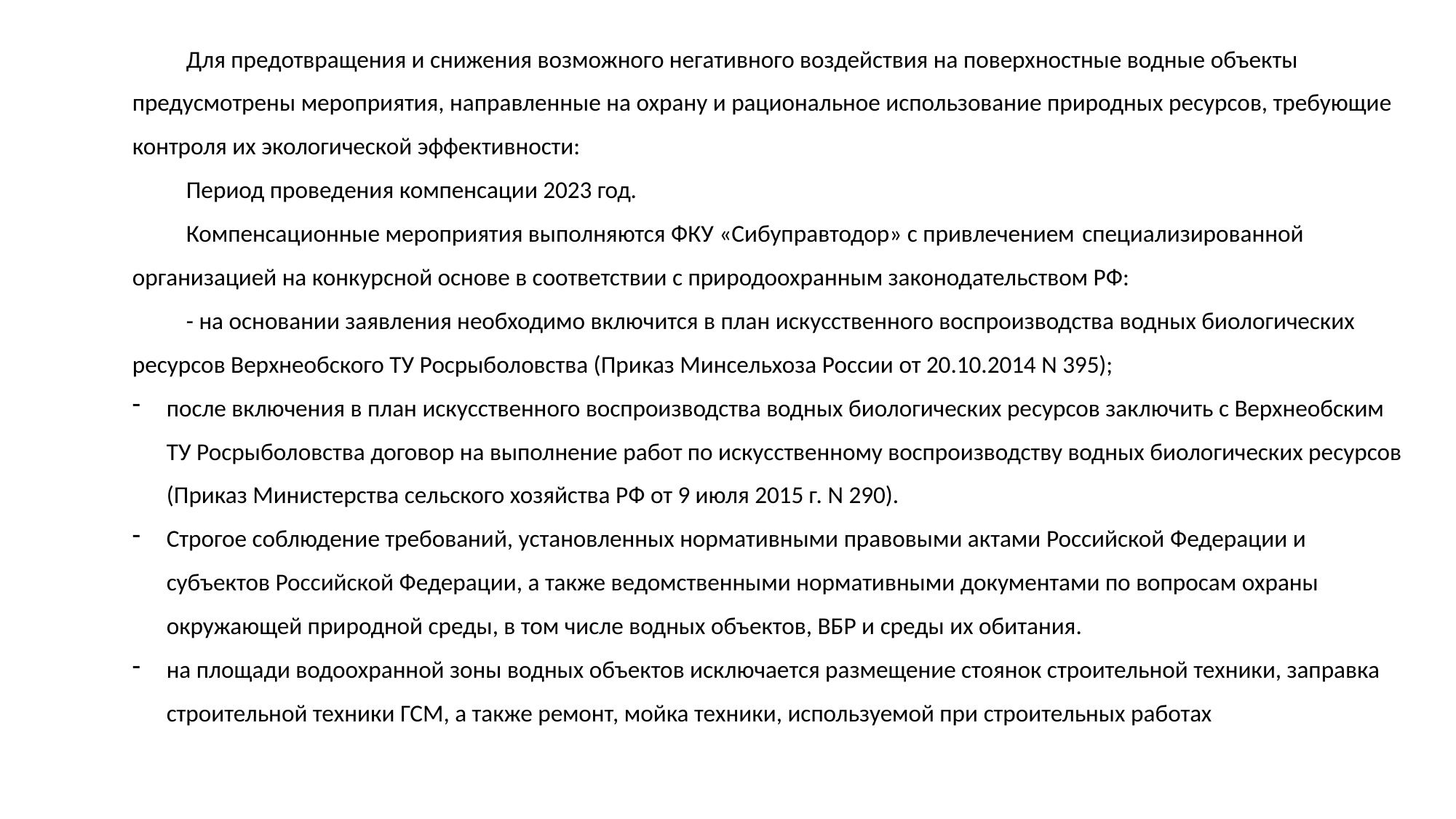

Для предотвращения и снижения возможного негативного воздействия на поверхностные водные объекты предусмотрены мероприятия, направленные на охрану и рациональное использование природных ресурсов, требующие контроля их экологической эффективности:
Период проведения компенсации 2023 год.
Компенсационные мероприятия выполняются ФКУ «Сибуправтодор» с привлечением специализированной организацией на конкурсной основе в соответствии с природоохранным законодательством РФ:
- на основании заявления необходимо включится в план искусственного воспроизводства водных биологических ресурсов Верхнеобского ТУ Росрыболовства (Приказ Минсельхоза России от 20.10.2014 N 395);
после включения в план искусственного воспроизводства водных биологических ресурсов заключить с Верхнеобским ТУ Росрыболовства договор на выполнение работ по искусственному воспроизводству водных биологических ресурсов (Приказ Министерства сельского хозяйства РФ от 9 июля 2015 г. N 290).
Строгое соблюдение требований, установленных нормативными правовыми актами Российской Федерации и субъектов Российской Федерации, а также ведомственными нормативными документами по вопросам охраны окружающей природной среды, в том числе водных объектов, ВБР и среды их обитания.
на площади водоохранной зоны водных объектов исключается размещение стоянок строительной техники, заправка строительной техники ГСМ, а также ремонт, мойка техники, используемой при строительных работах